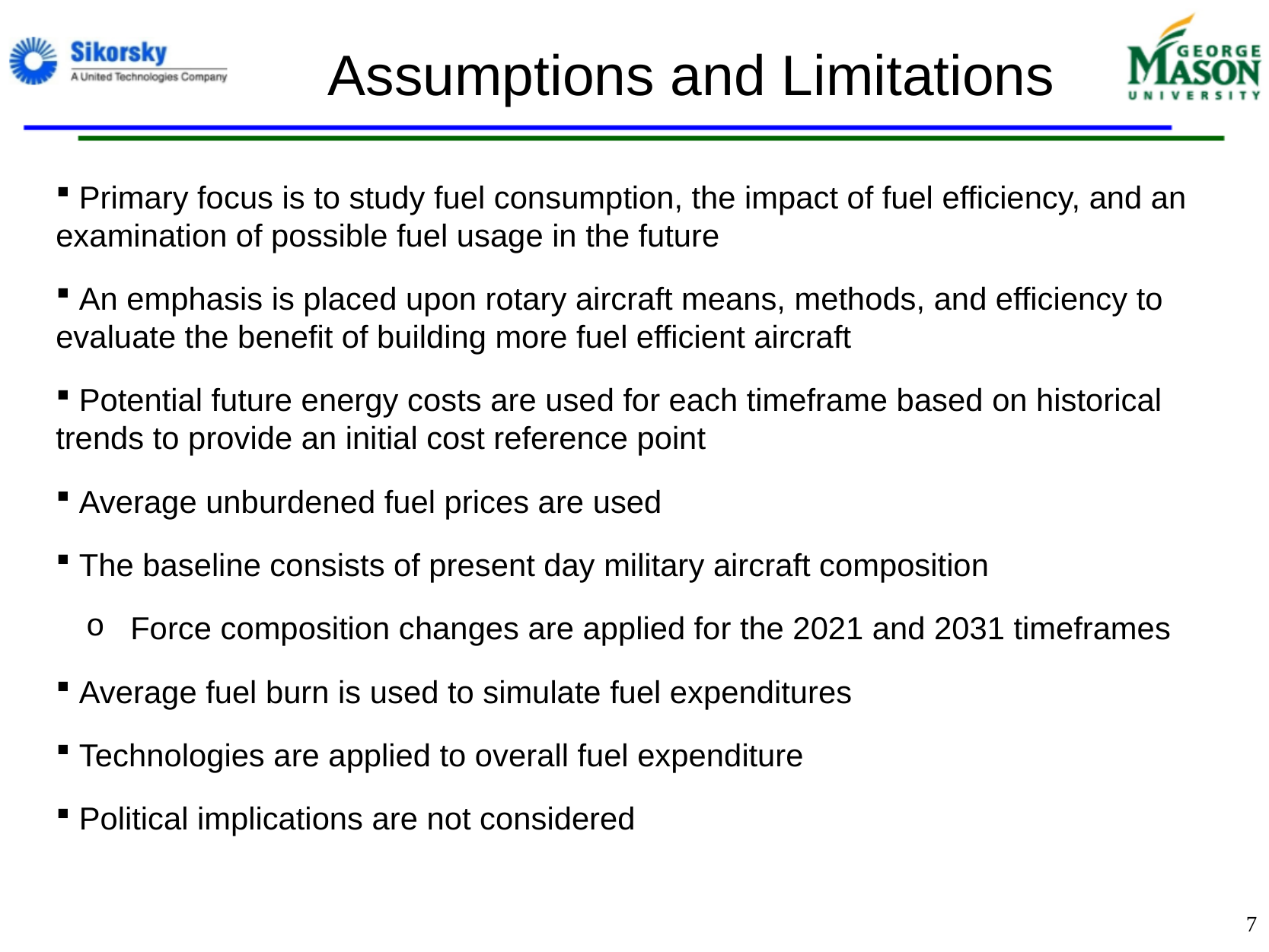

# Assumptions and Limitations
 Primary focus is to study fuel consumption, the impact of fuel efficiency, and an examination of possible fuel usage in the future
 An emphasis is placed upon rotary aircraft means, methods, and efficiency to evaluate the benefit of building more fuel efficient aircraft
 Potential future energy costs are used for each timeframe based on historical trends to provide an initial cost reference point
 Average unburdened fuel prices are used
 The baseline consists of present day military aircraft composition
  Force composition changes are applied for the 2021 and 2031 timeframes
 Average fuel burn is used to simulate fuel expenditures
 Technologies are applied to overall fuel expenditure
 Political implications are not considered

7